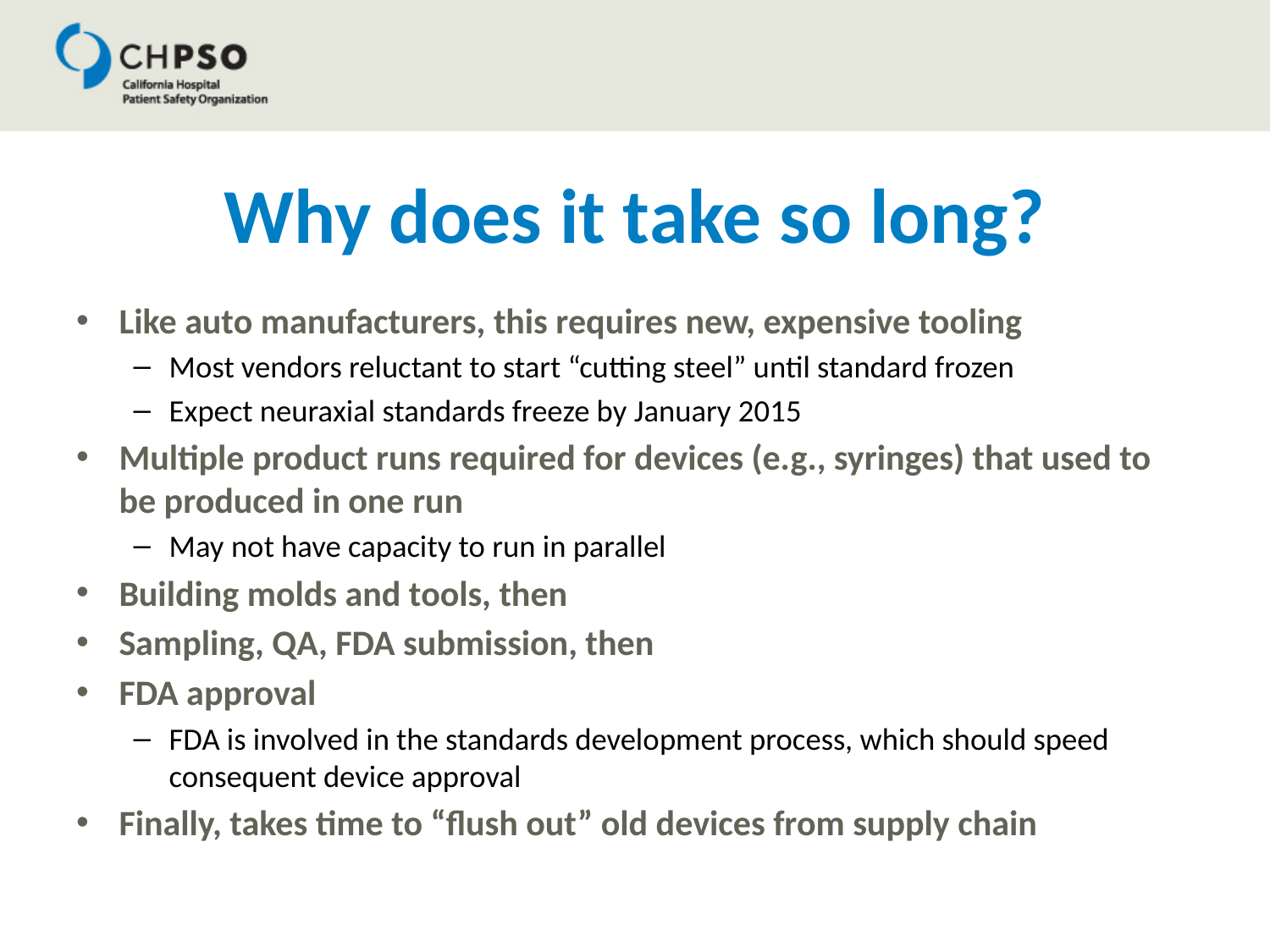

# Why does it take so long?
Like auto manufacturers, this requires new, expensive tooling
Most vendors reluctant to start “cutting steel” until standard frozen
Expect neuraxial standards freeze by January 2015
Multiple product runs required for devices (e.g., syringes) that used to be produced in one run
May not have capacity to run in parallel
Building molds and tools, then
Sampling, QA, FDA submission, then
FDA approval
FDA is involved in the standards development process, which should speed consequent device approval
Finally, takes time to “flush out” old devices from supply chain